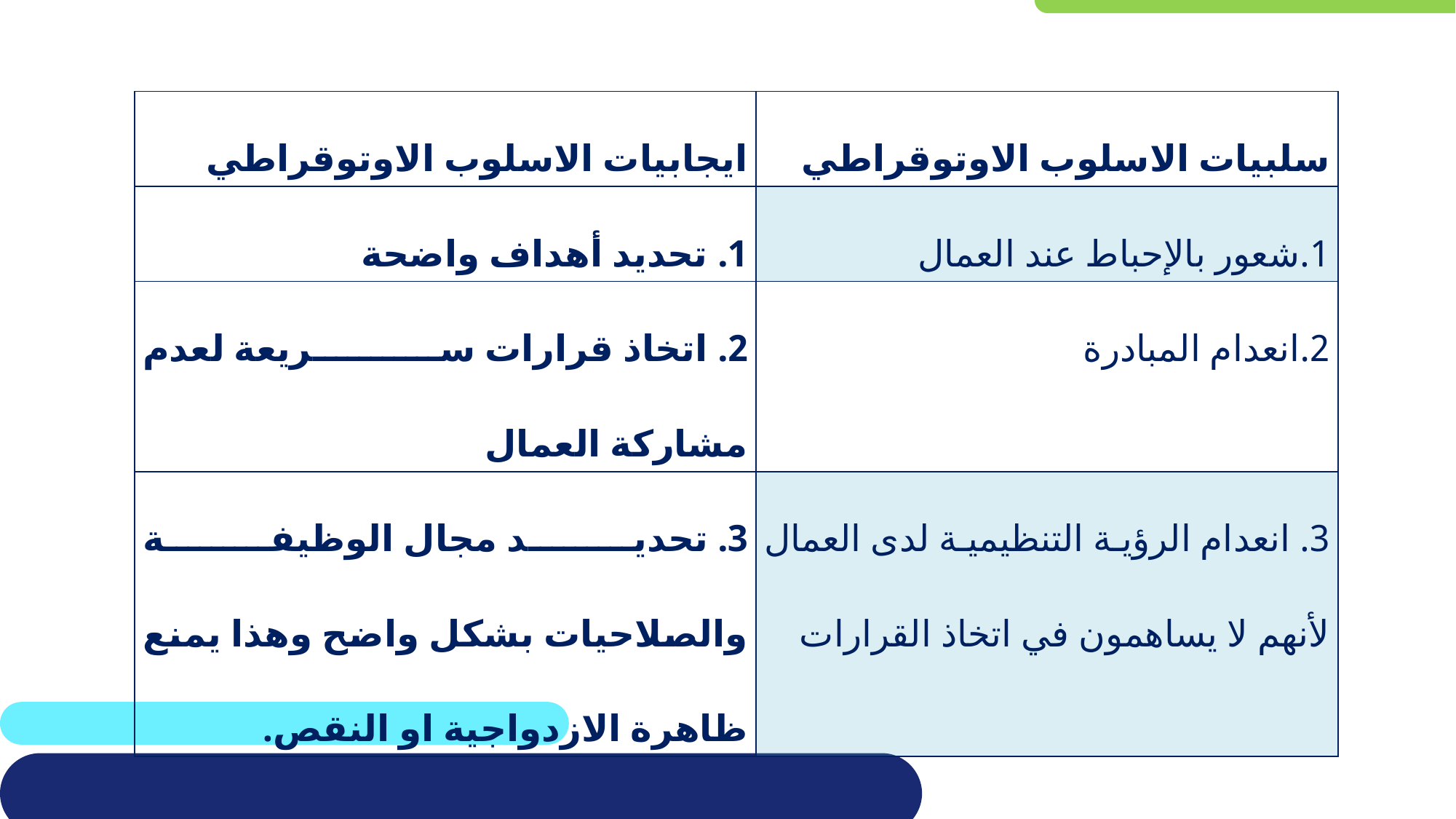

| ايجابيات الاسلوب الاوتوقراطي | سلبيات الاسلوب الاوتوقراطي |
| --- | --- |
| 1. تحديد أهداف واضحة | 1.شعور بالإحباط عند العمال |
| 2. اتخاذ قرارات سريعة لعدم مشاركة العمال | 2.انعدام المبادرة |
| 3. تحديد مجال الوظيفة والصلاحيات بشكل واضح وهذا يمنع ظاهرة الازدواجية او النقص. | 3. انعدام الرؤية التنظيمية لدى العمال لأنهم لا يساهمون في اتخاذ القرارات |